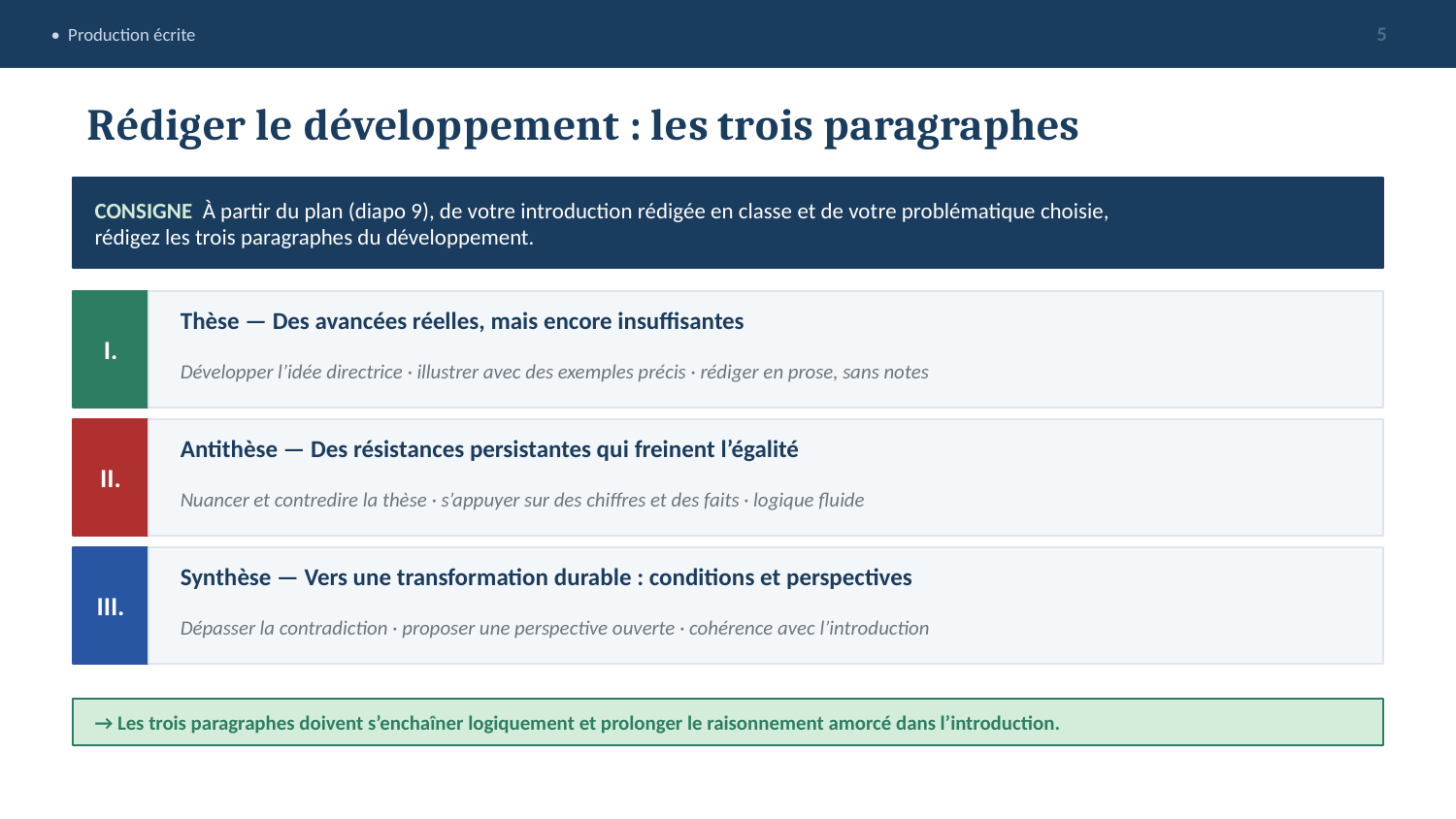

•  Production écrite
5
Rédiger le développement : les trois paragraphes

CONSIGNE  À partir du plan (diapo 9), de votre introduction rédigée en classe et de votre problématique choisie,
rédigez les trois paragraphes du développement.

I.

Thèse — Des avancées réelles, mais encore insuffisantes
Développer l’idée directrice · illustrer avec des exemples précis · rédiger en prose, sans notes

II.

Antithèse — Des résistances persistantes qui freinent l’égalité
Nuancer et contredire la thèse · s’appuyer sur des chiffres et des faits · logique fluide

III.

Synthèse — Vers une transformation durable : conditions et perspectives
Dépasser la contradiction · proposer une perspective ouverte · cohérence avec l’introduction

→ Les trois paragraphes doivent s’enchaîner logiquement et prolonger le raisonnement amorcé dans l’introduction.